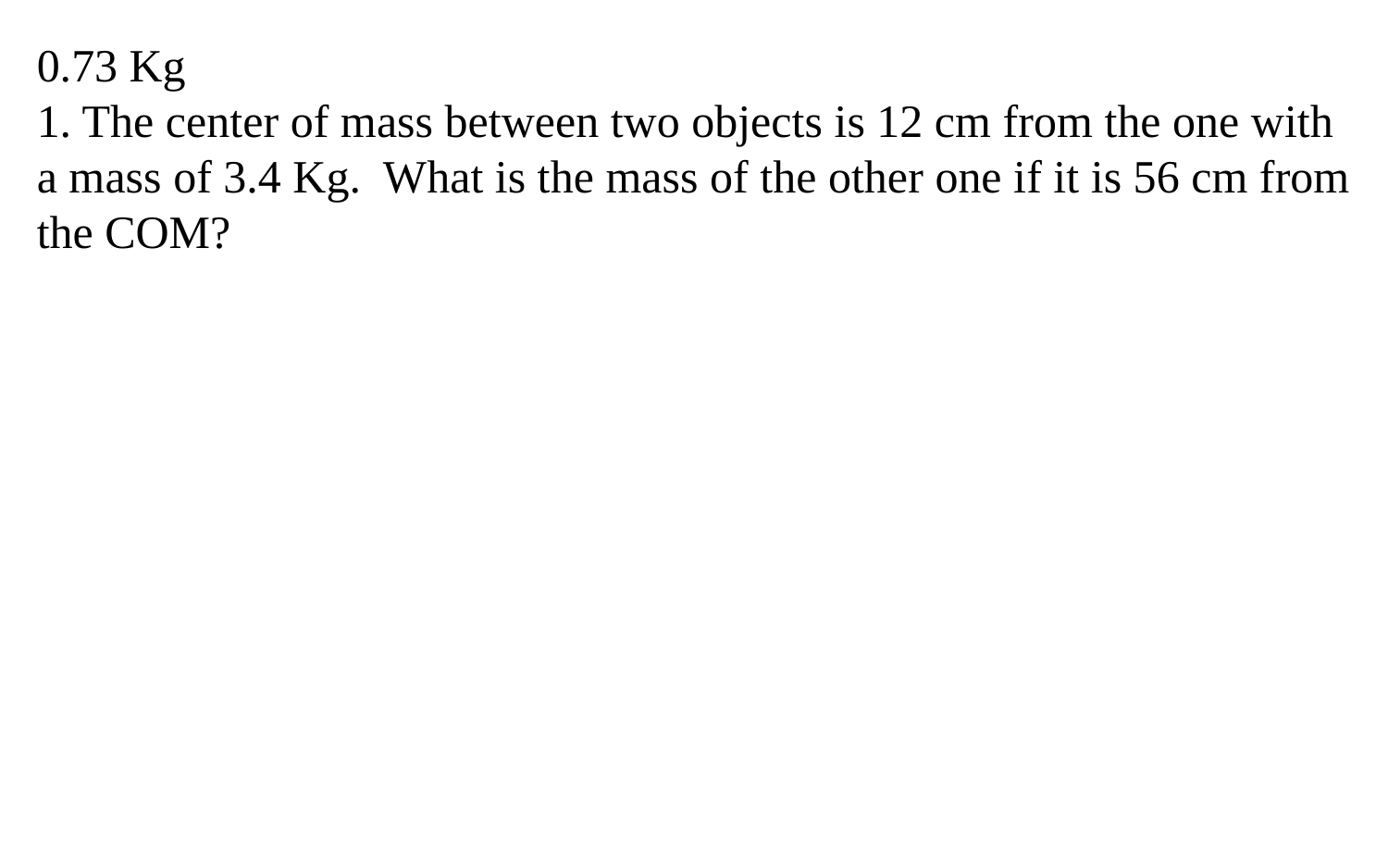

0.73 Kg
1. The center of mass between two objects is 12 cm from the one with a mass of 3.4 Kg.  What is the mass of the other one if it is 56 cm from the COM?